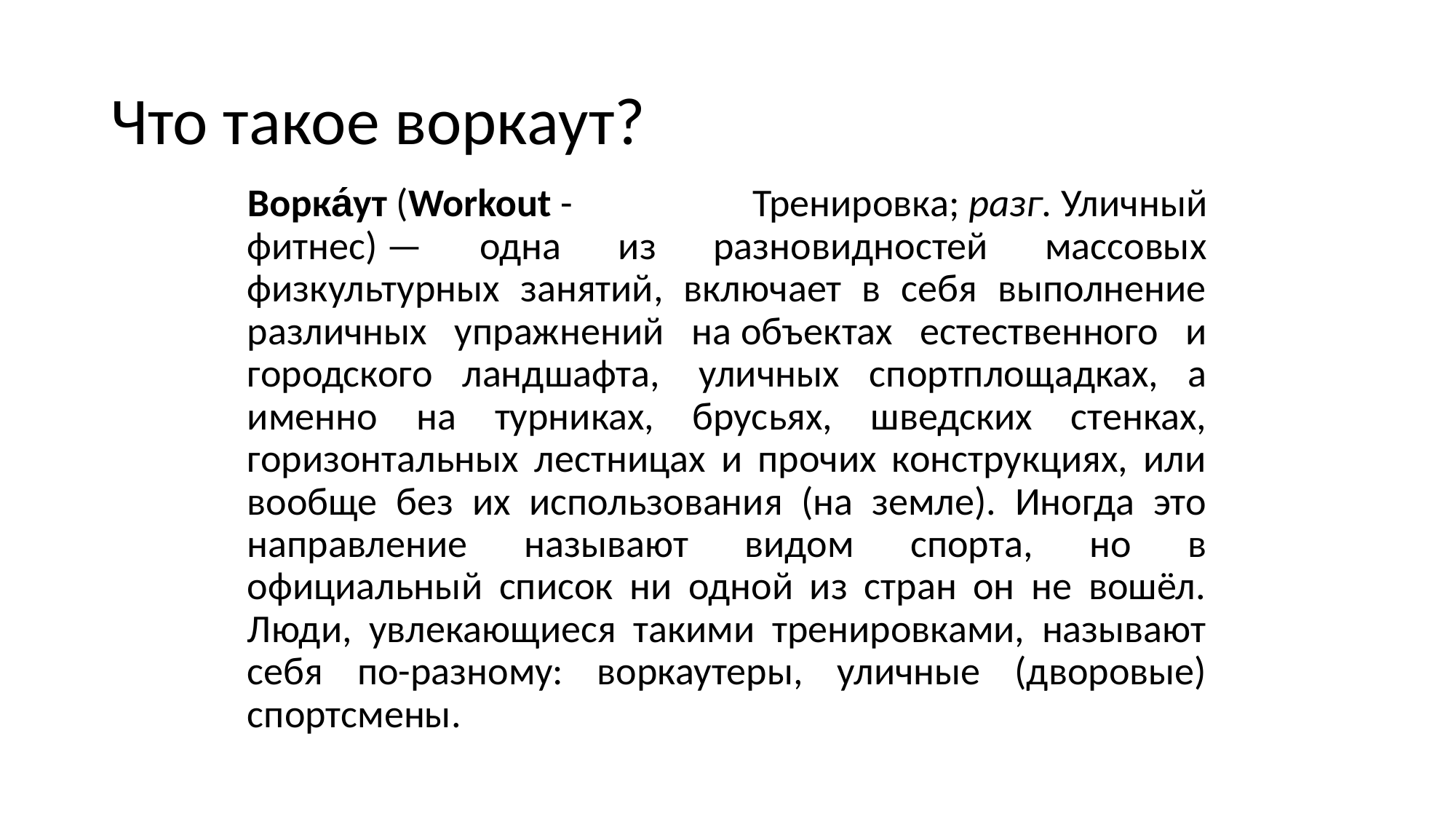

# Что такое воркаут?
Ворка́ут (Workout - Тренировка; разг. Уличный фитнес) — одна из разновидностей массовых физкультурных занятий, включает в себя выполнение различных упражнений на объектах естественного и городского ландшафта,  уличных спортплощадках, а именно на турниках, брусьях, шведских стенках, горизонтальных лестницах и прочих конструкциях, или вообще без их использования (на земле). Иногда это направление называют видом спорта, но в официальный список ни одной из стран он не вошёл. Люди, увлекающиеся такими тренировками, называют себя по-разному: воркаутеры, уличные (дворовые) спортсмены.